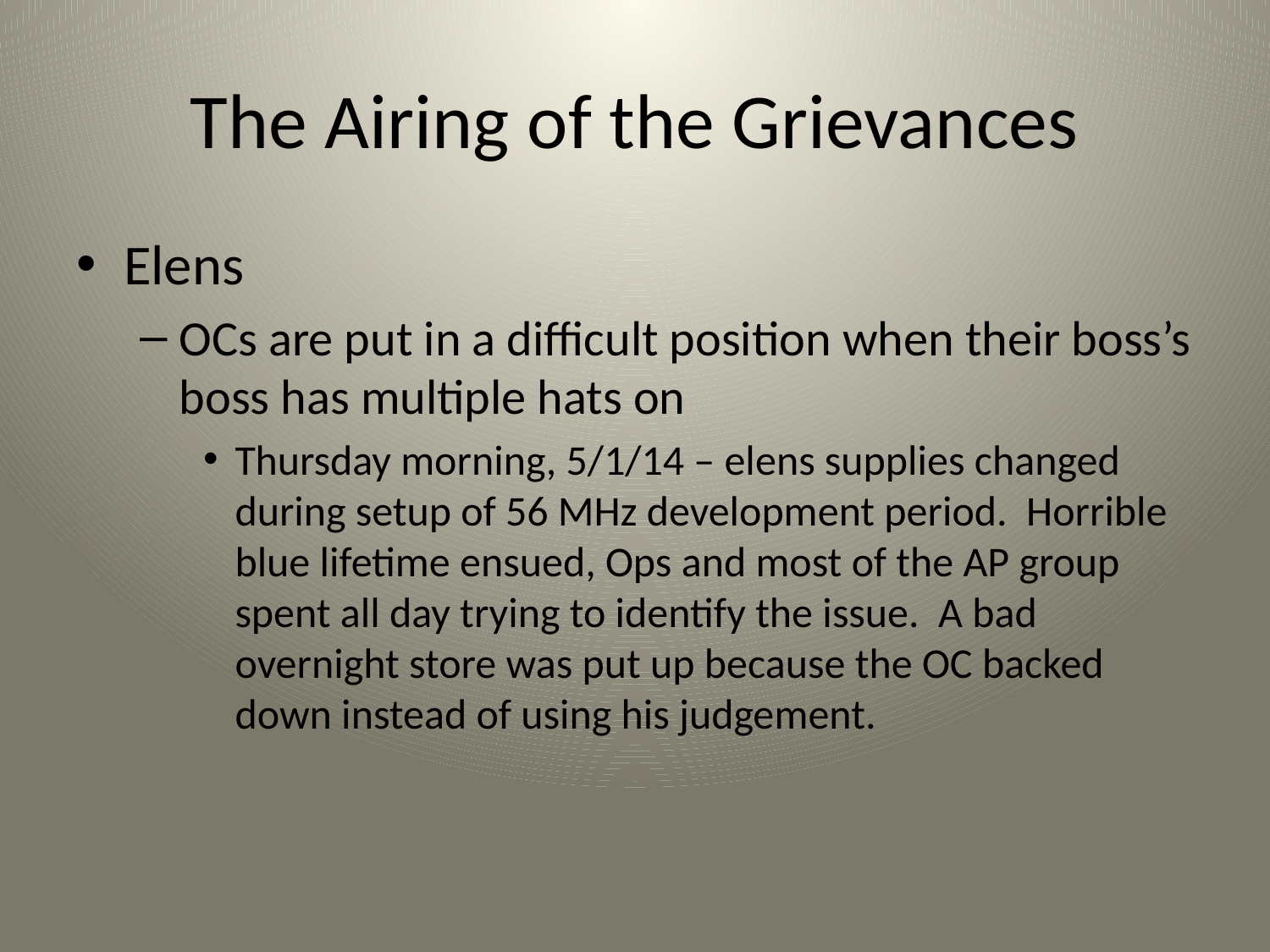

# The Airing of the Grievances
Elens
OCs are put in a difficult position when their boss’s boss has multiple hats on
Thursday morning, 5/1/14 – elens supplies changed during setup of 56 MHz development period.  Horrible blue lifetime ensued, Ops and most of the AP group spent all day trying to identify the issue.  A bad overnight store was put up because the OC backed down instead of using his judgement.